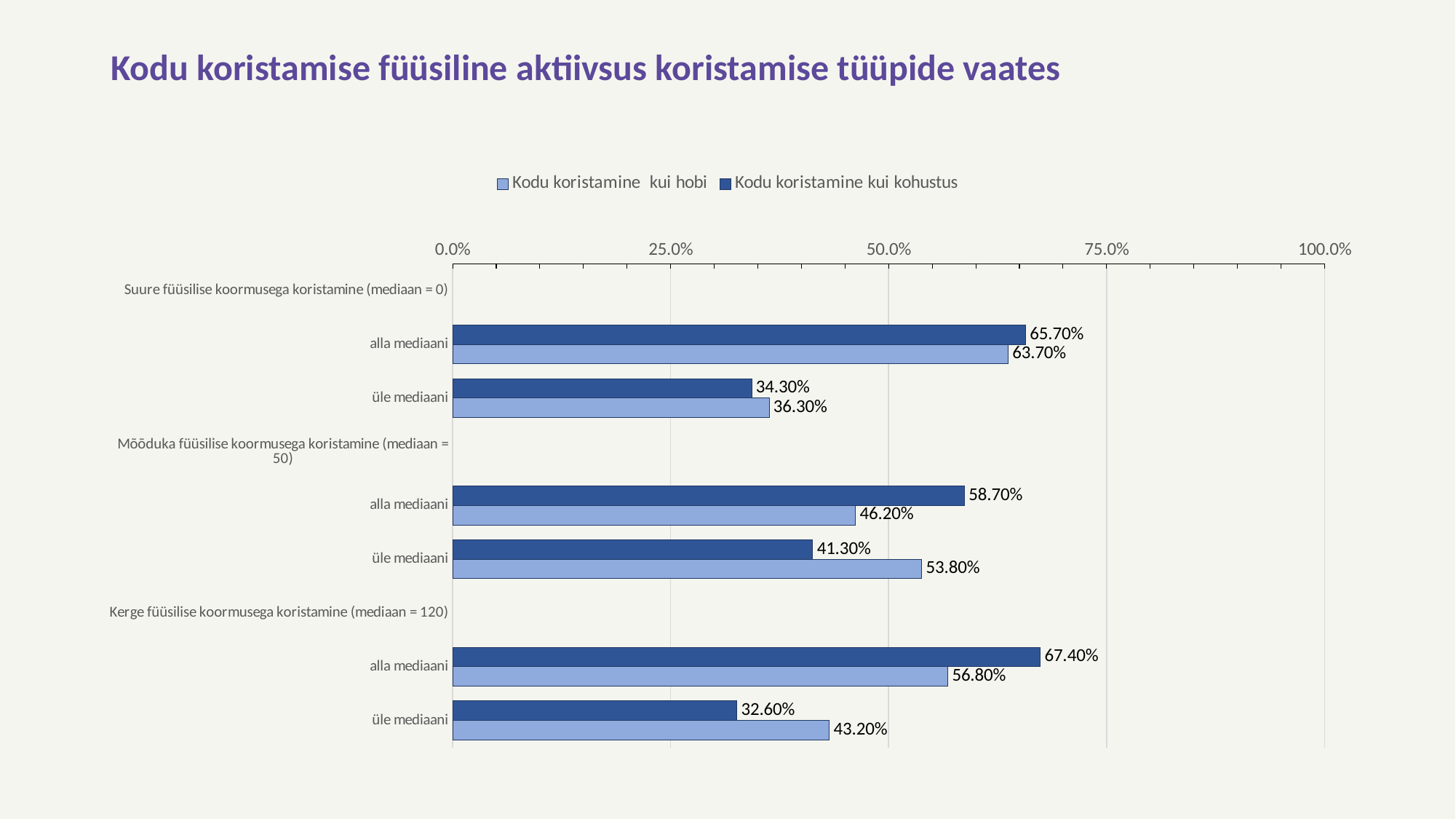

# Kodu koristamise füüsiline aktiivsus koristamise tüüpide vaates

### Chart

| Category | Kodu koristamine kui kohustus | Kodu koristamine  kui hobi |
|---|---|---|
| Suure füüsilise koormusega koristamine (mediaan = 0) | None | None |
| alla mediaani | 0.657 | 0.637 |
| üle mediaani | 0.343 | 0.363 |
| Mõõduka füüsilise koormusega koristamine (mediaan = 50) | None | None |
| alla mediaani | 0.587 | 0.462 |
| üle mediaani | 0.413 | 0.538 |
| Kerge füüsilise koormusega koristamine (mediaan = 120) | None | None |
| alla mediaani | 0.674 | 0.568 |
| üle mediaani | 0.326 | 0.432 |